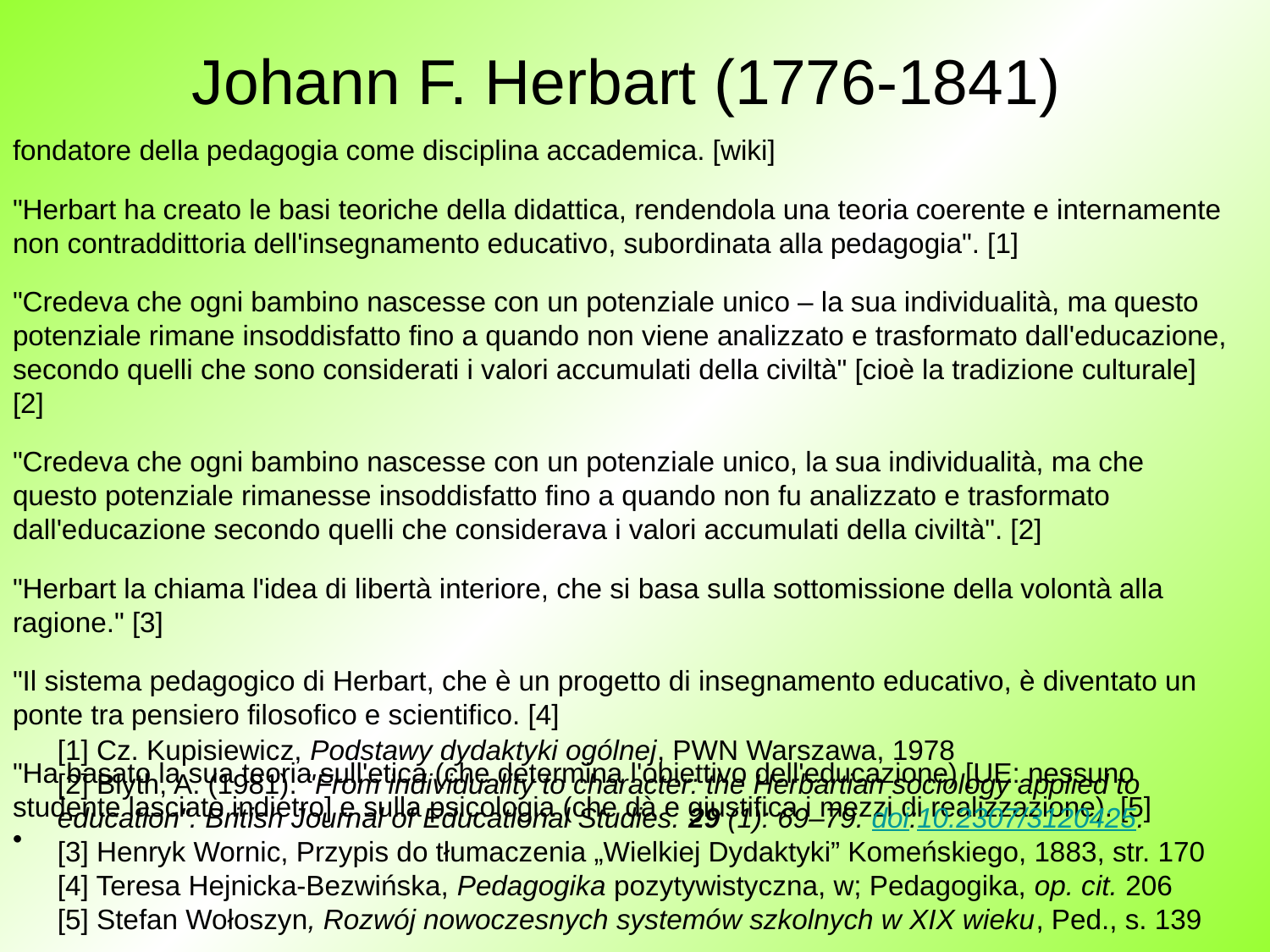

# Johann F. Herbart (1776-1841)
fondatore della pedagogia come disciplina accademica. [wiki]
"Herbart ha creato le basi teoriche della didattica, rendendola una teoria coerente e internamente non contraddittoria dell'insegnamento educativo, subordinata alla pedagogia". [1]
"Credeva che ogni bambino nascesse con un potenziale unico – la sua individualità, ma questo potenziale rimane insoddisfatto fino a quando non viene analizzato e trasformato dall'educazione, secondo quelli che sono considerati i valori accumulati della civiltà" [cioè la tradizione culturale] [2]
"Credeva che ogni bambino nascesse con un potenziale unico, la sua individualità, ma che questo potenziale rimanesse insoddisfatto fino a quando non fu analizzato e trasformato dall'educazione secondo quelli che considerava i valori accumulati della civiltà". [2]
"Herbart la chiama l'idea di libertà interiore, che si basa sulla sottomissione della volontà alla ragione." [3]
"Il sistema pedagogico di Herbart, che è un progetto di insegnamento educativo, è diventato un ponte tra pensiero filosofico e scientifico. [4]
"Ha basato la sua teoria sull'etica (che determina l'obiettivo dell'educazione) [UE: nessuno studente lasciato indietro] e sulla psicologia (che dà e giustifica i mezzi di realizzazione). [5]

[1] Cz. Kupisiewicz, Podstawy dydaktyki ogólnej, PWN Warszawa, 1978
[2] Blyth, A. (1981). "From individuality to character: the Herbartian sociology applied to education". British Journal of Educational Studies. 29 (1): 69–79. doi:10.2307/3120425.       [3] Henryk Wornic, Przypis do tłumaczenia „Wielkiej Dydaktyki” Komeńskiego, 1883, str. 170
[4] Teresa Hejnicka-Bezwińska, Pedagogika pozytywistyczna, w; Pedagogika, op. cit. 206
[5] Stefan Wołoszyn, Rozwój nowoczesnych systemów szkolnych w XIX wieku, Ped., s. 139